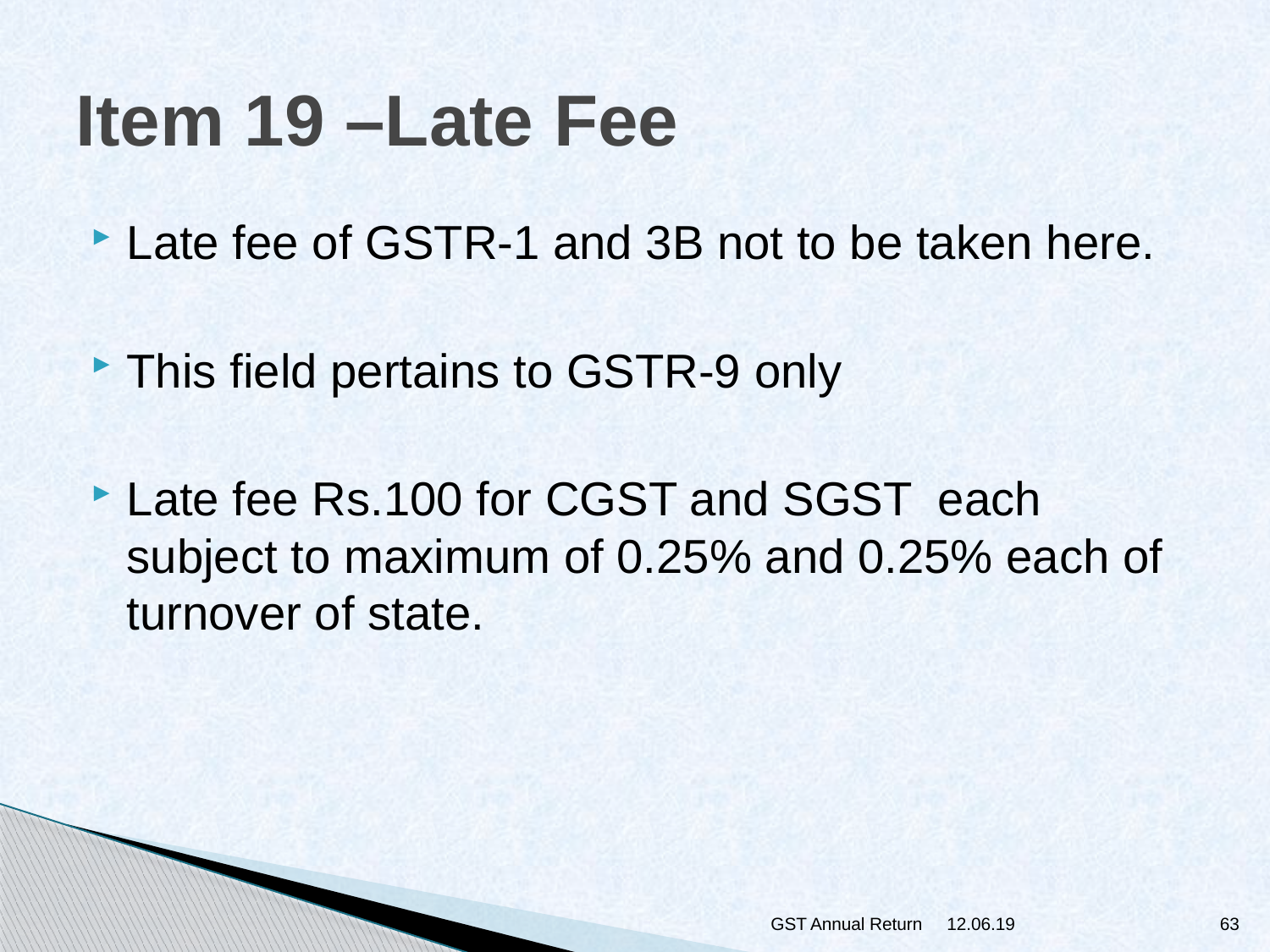

# Item 19 –Late Fee
Late fee of GSTR-1 and 3B not to be taken here.

This field pertains to GSTR-9 only

Late fee Rs.100 for CGST and SGST  each subject to maximum of 0.25% and 0.25% each of turnover of state.
GST Annual Return
12.06.19
63